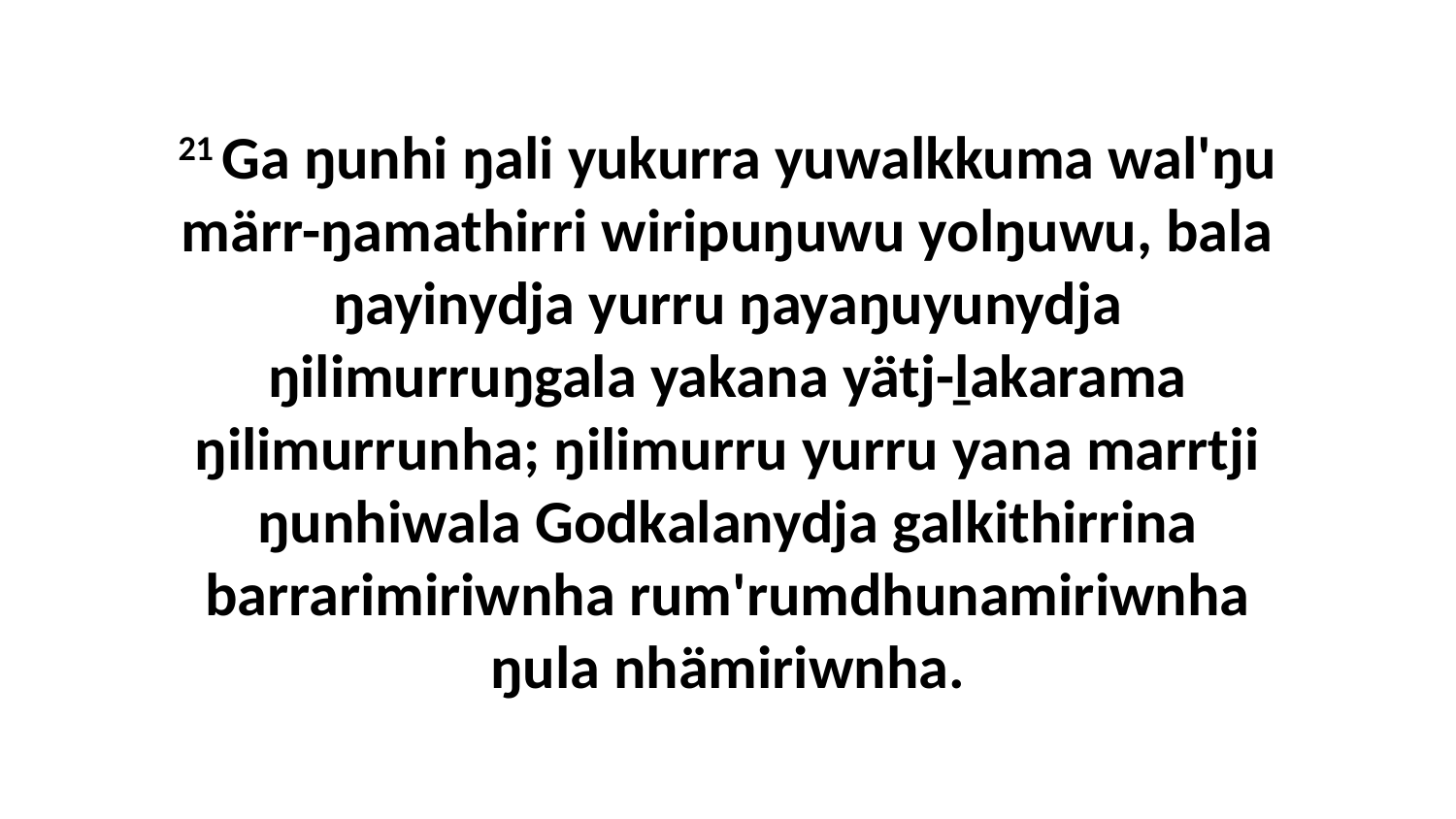

21 Ga ŋunhi ŋali yukurra yuwalkkuma wal'ŋu märr-ŋamathirri wiripuŋuwu yolŋuwu, bala ŋayinydja yurru ŋayaŋuyunydja ŋilimurruŋgala yakana yätj-ḻakarama ŋilimurrunha; ŋilimurru yurru yana marrtji ŋunhiwala Godkalanydja galkithirrina barrarimiriwnha rum'rumdhunamiriwnha ŋula nhämiriwnha.